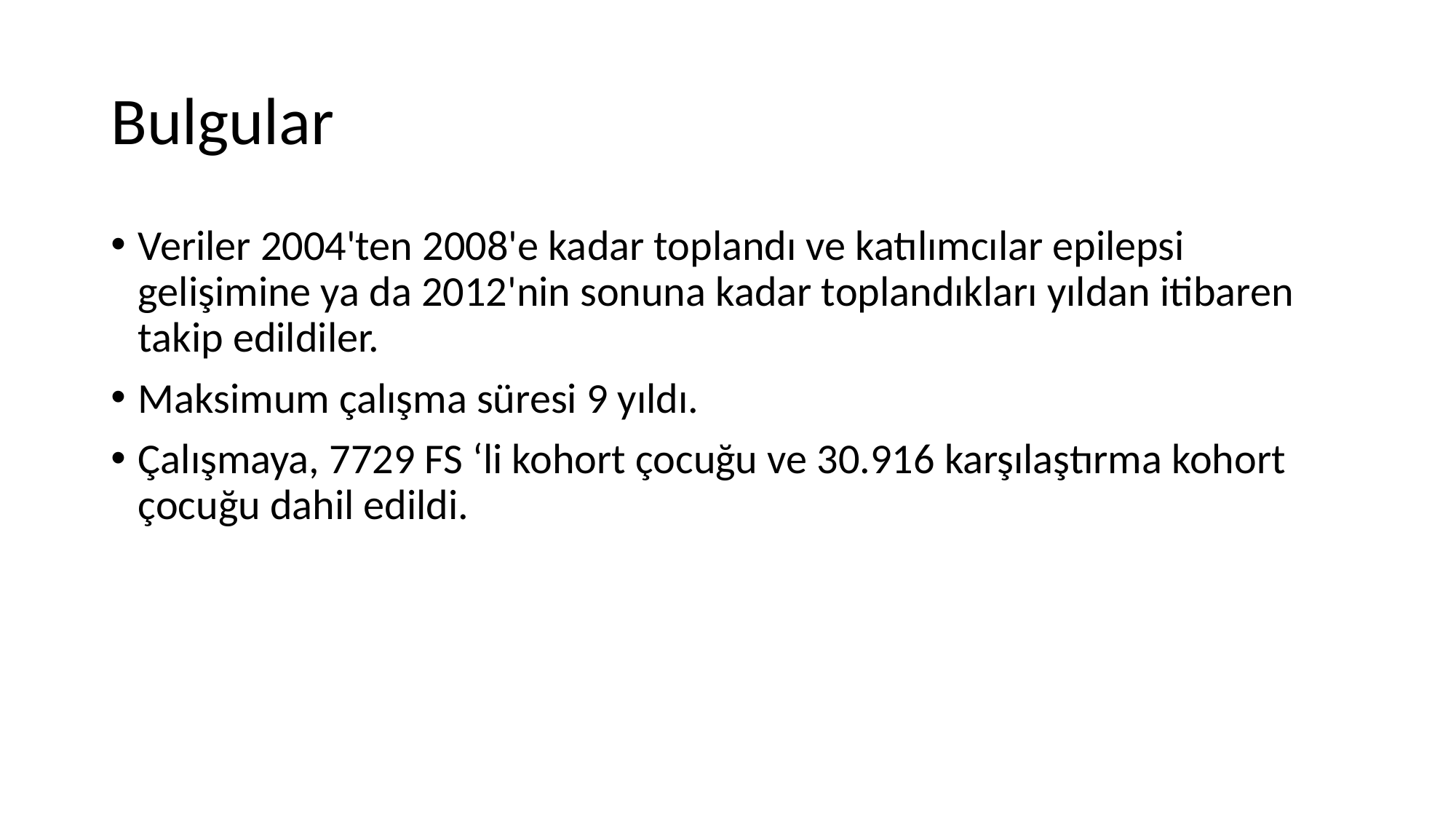

# Bulgular
Veriler 2004'ten 2008'e kadar toplandı ve katılımcılar epilepsi gelişimine ya da 2012'nin sonuna kadar toplandıkları yıldan itibaren takip edildiler.
Maksimum çalışma süresi 9 yıldı.
Çalışmaya, 7729 FS ‘li kohort çocuğu ve 30.916 karşılaştırma kohort çocuğu dahil edildi.